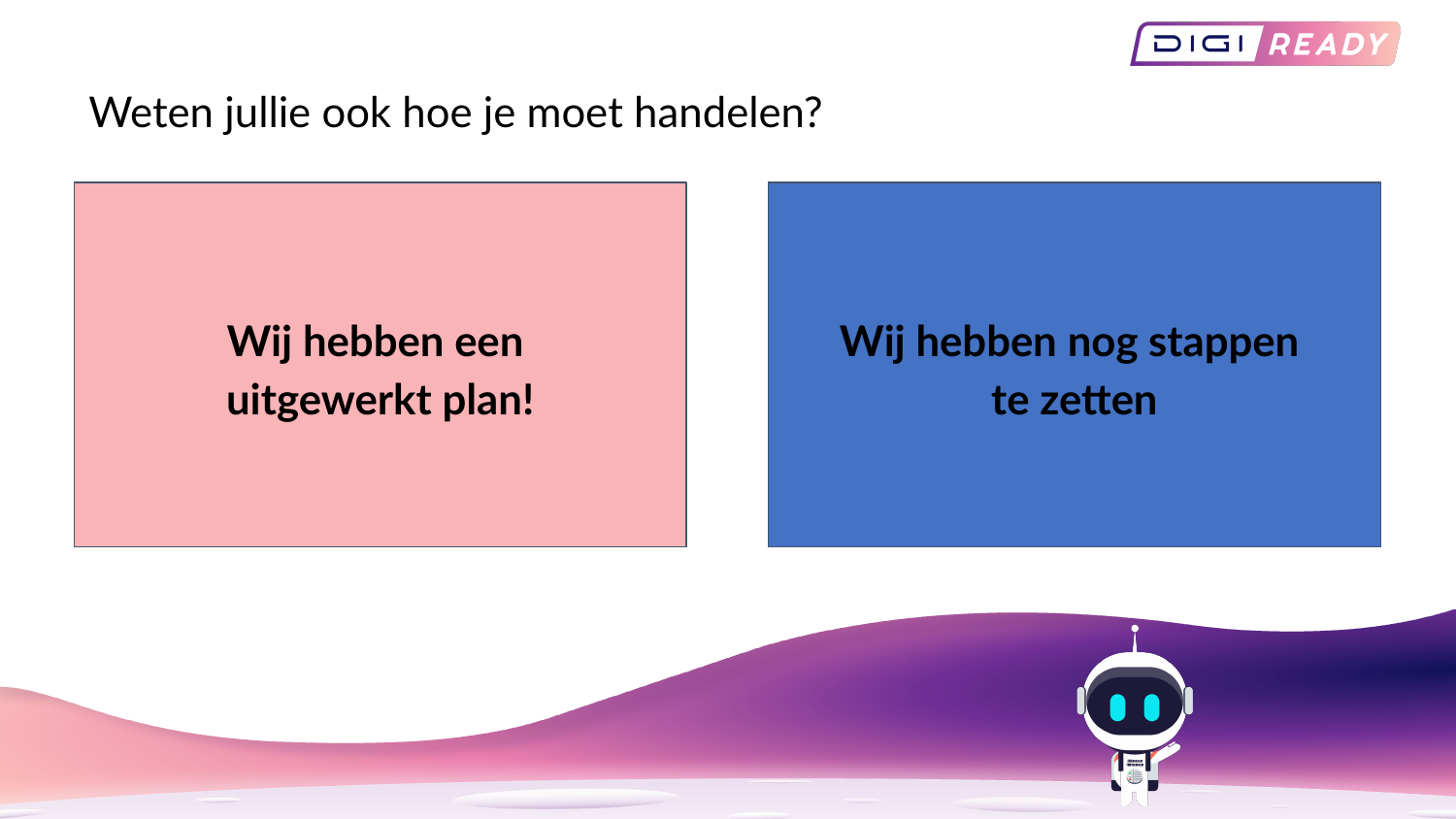

Weten jullie ook hoe je moet handelen?

Wij hebben een
uitgewerkt plan!

Wij hebben nog stappen
te zetten